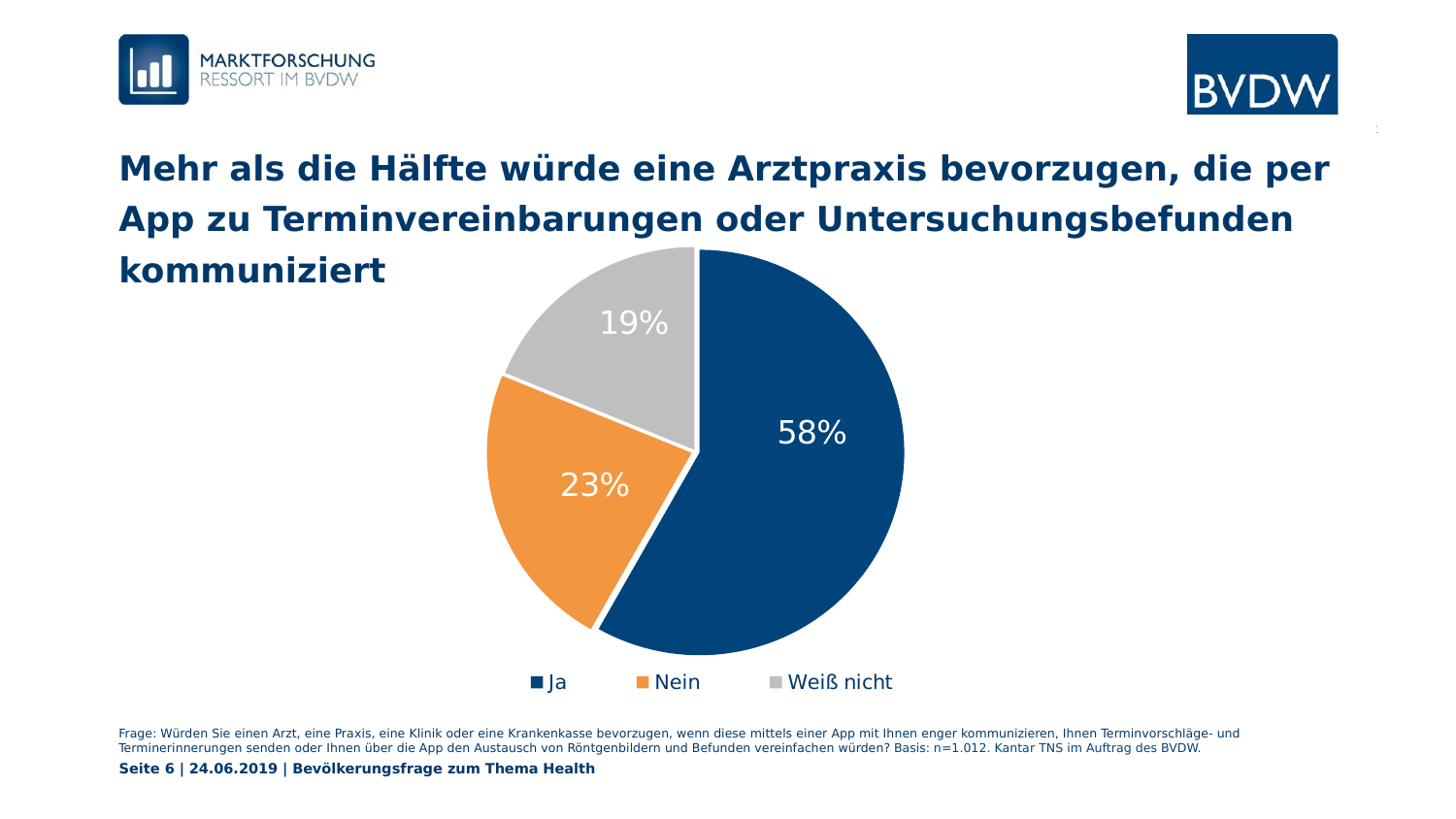

# Mehr als die Hälfte würde eine Arztpraxis bevorzugen, die per App zu Terminvereinbarungen oder Untersuchungsbefunden kommuniziert

### Chart

| Category | Wurdet Ihr schon von einer Aufsichtsbehörde in Sachen Arbeitszeit geprüft? |
|---|---|
| Ja  | 0.5820000000000001 |
| Nein  | 0.23 |
| Weiß nicht  | 0.188 |
Frage: Würden Sie einen Arzt, eine Praxis, eine Klinik oder eine Krankenkasse bevorzugen, wenn diese mittels einer App mit Ihnen enger kommunizieren, Ihnen Terminvorschläge- und Terminerinnerungen senden oder Ihnen über die App den Austausch von Röntgenbildern und Befunden vereinfachen würden? Basis: n=1.012. Kantar TNS im Auftrag des BVDW.
Seite 6 | 24.06.2019 | Bevölkerungsfrage zum Thema Health